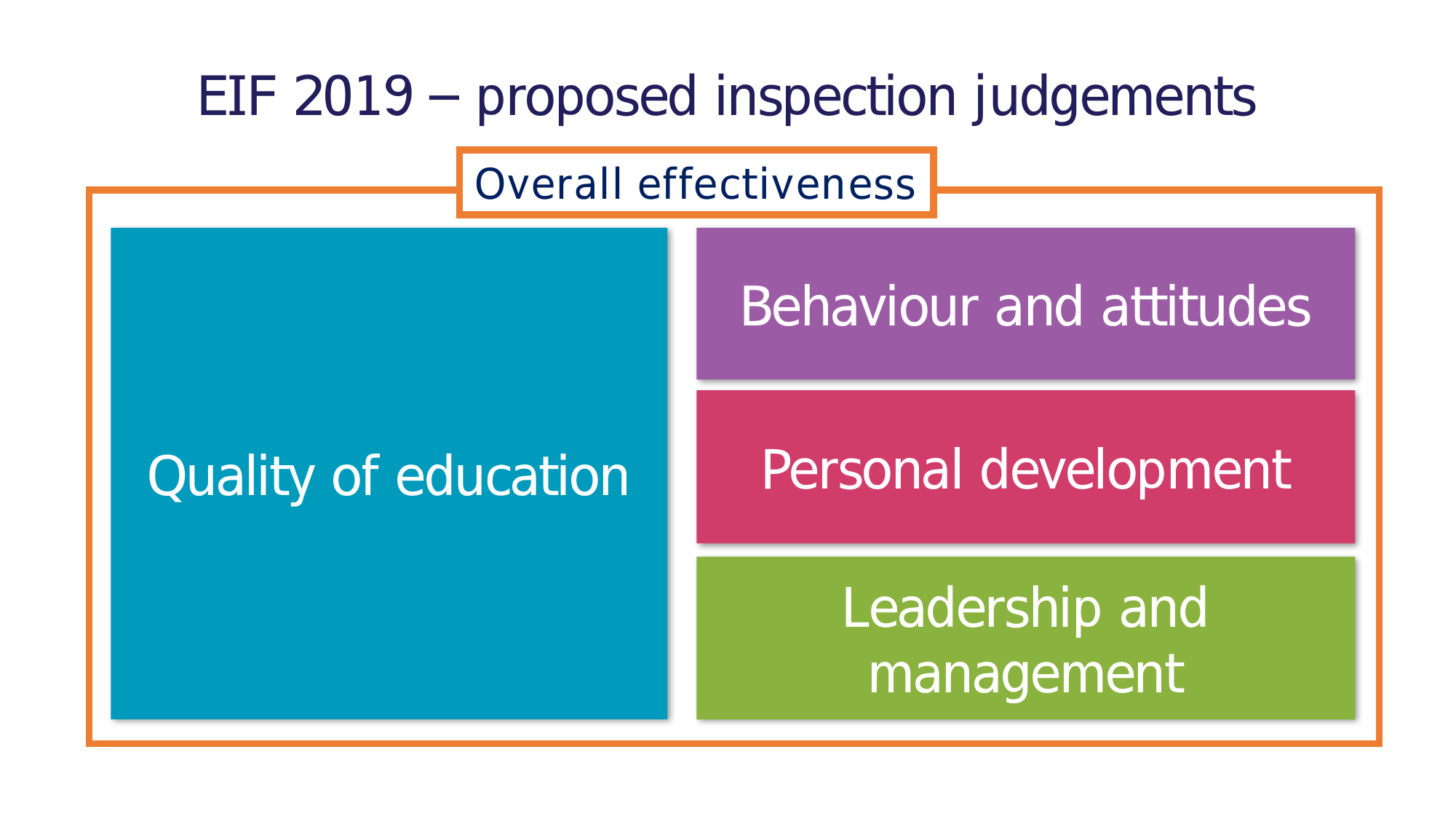

# EIF 2019 – proposed inspection judgements

Overall effectiveness

Quality of education
Behaviour and attitudes
Personal development
Leadership and management

DGAT 22 May 2019
Slide 6